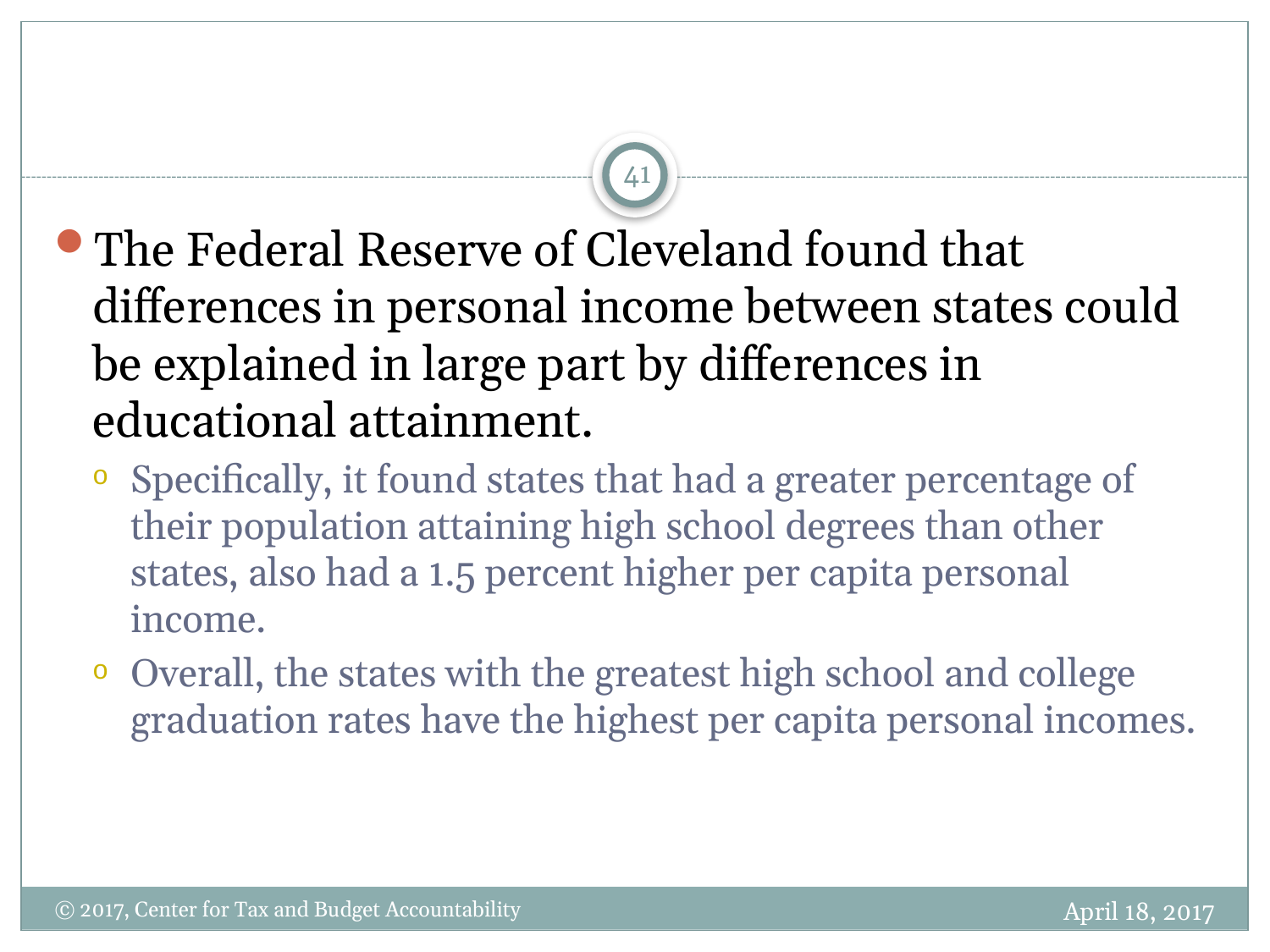

41
The Federal Reserve of Cleveland found that differences in personal income between states could be explained in large part by differences in educational attainment.
Specifically, it found states that had a greater percentage of their population attaining high school degrees than other states, also had a 1.5 percent higher per capita personal income.
Overall, the states with the greatest high school and college graduation rates have the highest per capita personal incomes.

April 18, 2017
© 2017, Center for Tax and Budget Accountability